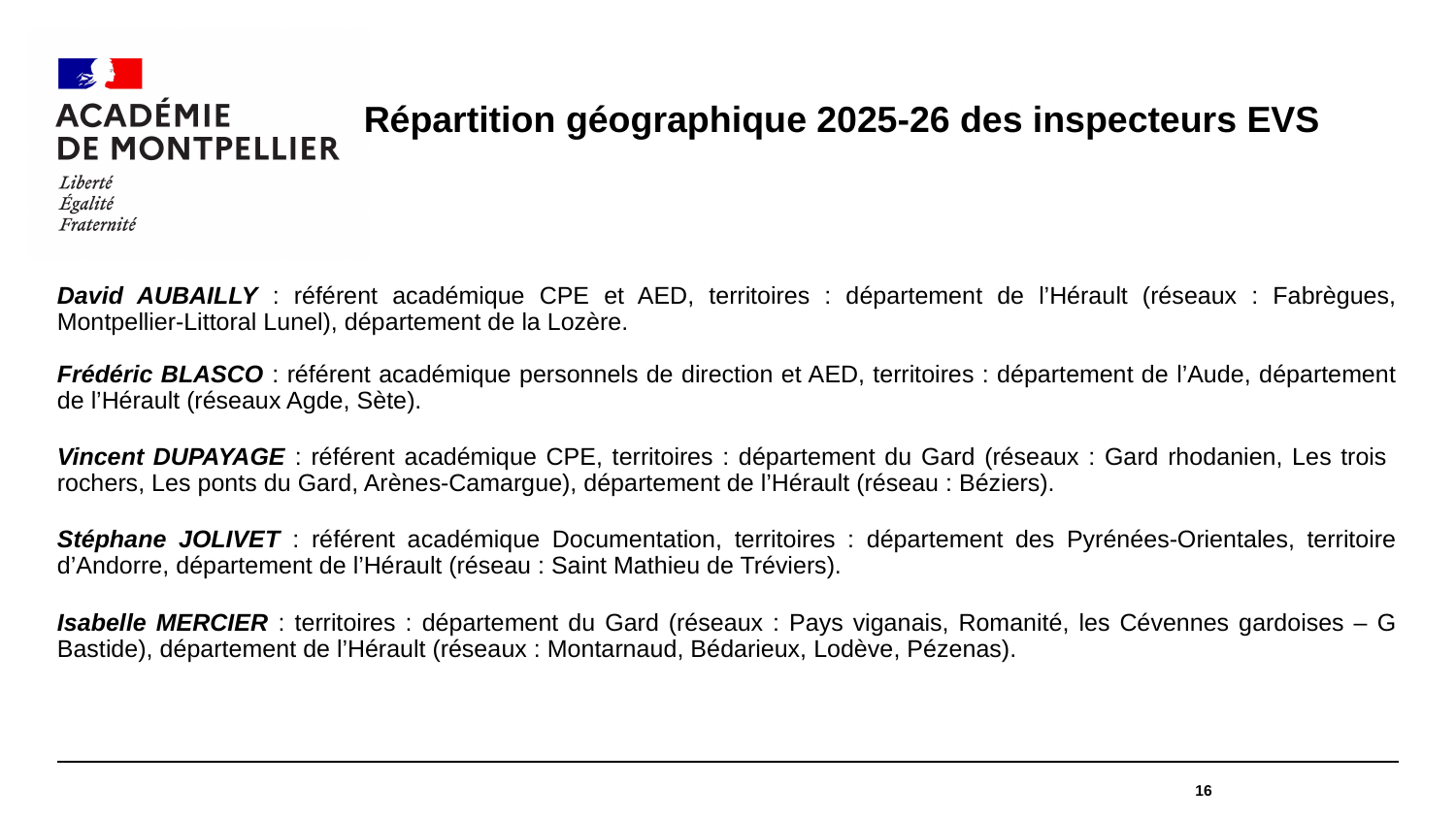

#
Répartition géographique 2025-26 des inspecteurs EVS
David AUBAILLY : référent académique CPE et AED, territoires : département de l’Hérault (réseaux : Fabrègues, Montpellier-Littoral Lunel), département de la Lozère.

Frédéric BLASCO : référent académique personnels de direction et AED, territoires : département de l’Aude, département de l’Hérault (réseaux Agde, Sète).

Vincent DUPAYAGE : référent académique CPE, territoires : département du Gard (réseaux : Gard rhodanien, Les trois  rochers, Les ponts du Gard, Arènes-Camargue), département de l’Hérault (réseau : Béziers).

Stéphane JOLIVET : référent académique Documentation, territoires : département des Pyrénées-Orientales, territoire d’Andorre, département de l’Hérault (réseau : Saint Mathieu de Tréviers).

Isabelle MERCIER : territoires : département du Gard (réseaux : Pays viganais, Romanité, les Cévennes gardoises – G Bastide), département de l’Hérault (réseaux : Montarnaud, Bédarieux, Lodève, Pézenas).
16